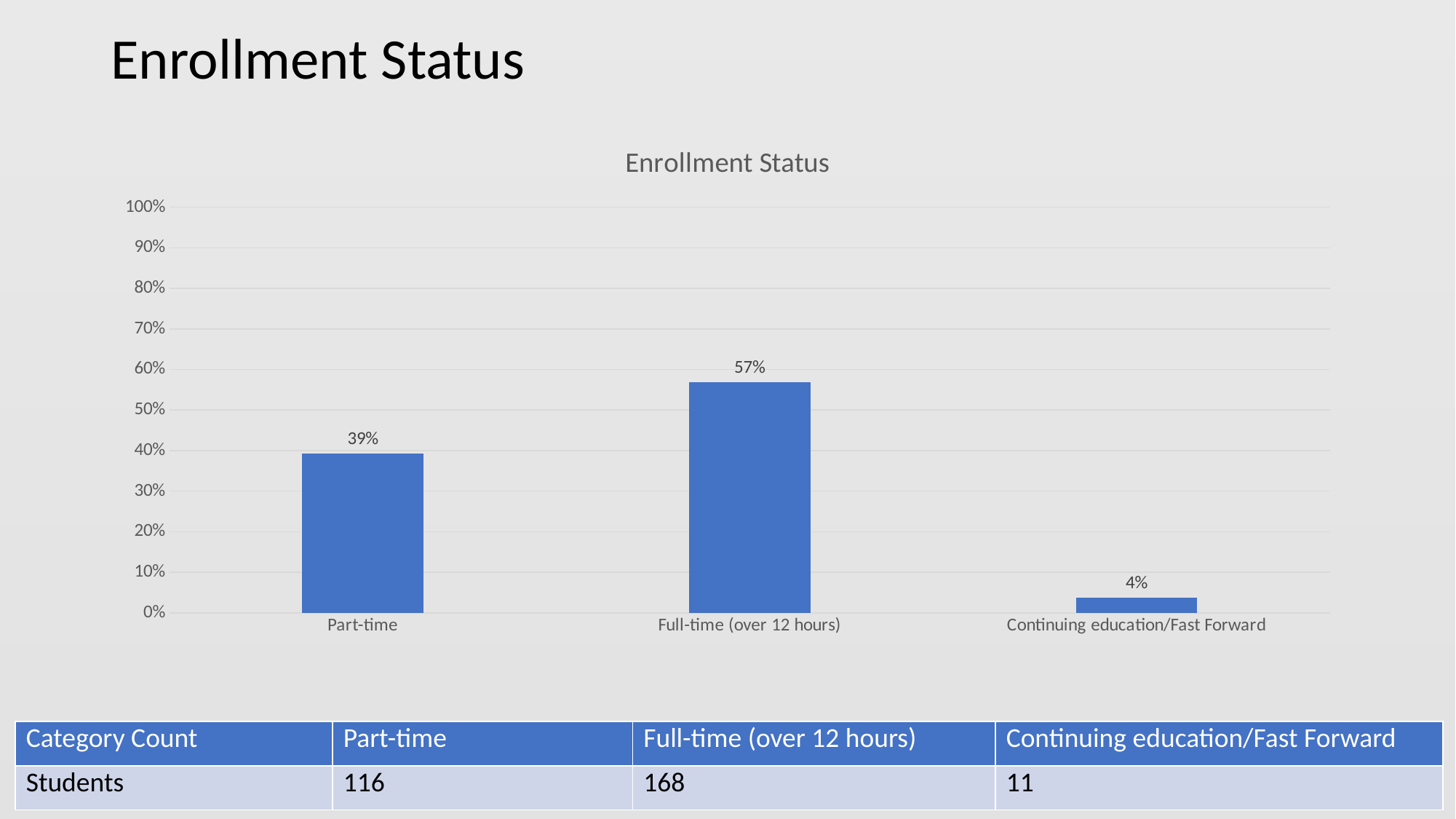

# Enrollment Status

### Chart: Enrollment Status

| Category | Students |
|---|---|
| Part-time | 0.3932 |
| Full-time (over 12 hours) | 0.5695 |
| Continuing education/Fast Forward | 0.0373 |
| Category Count | Part-time | Full-time (over 12 hours) | Continuing education/Fast Forward |
| --- | --- | --- | --- |
| Students | 116 | 168 | 11 |